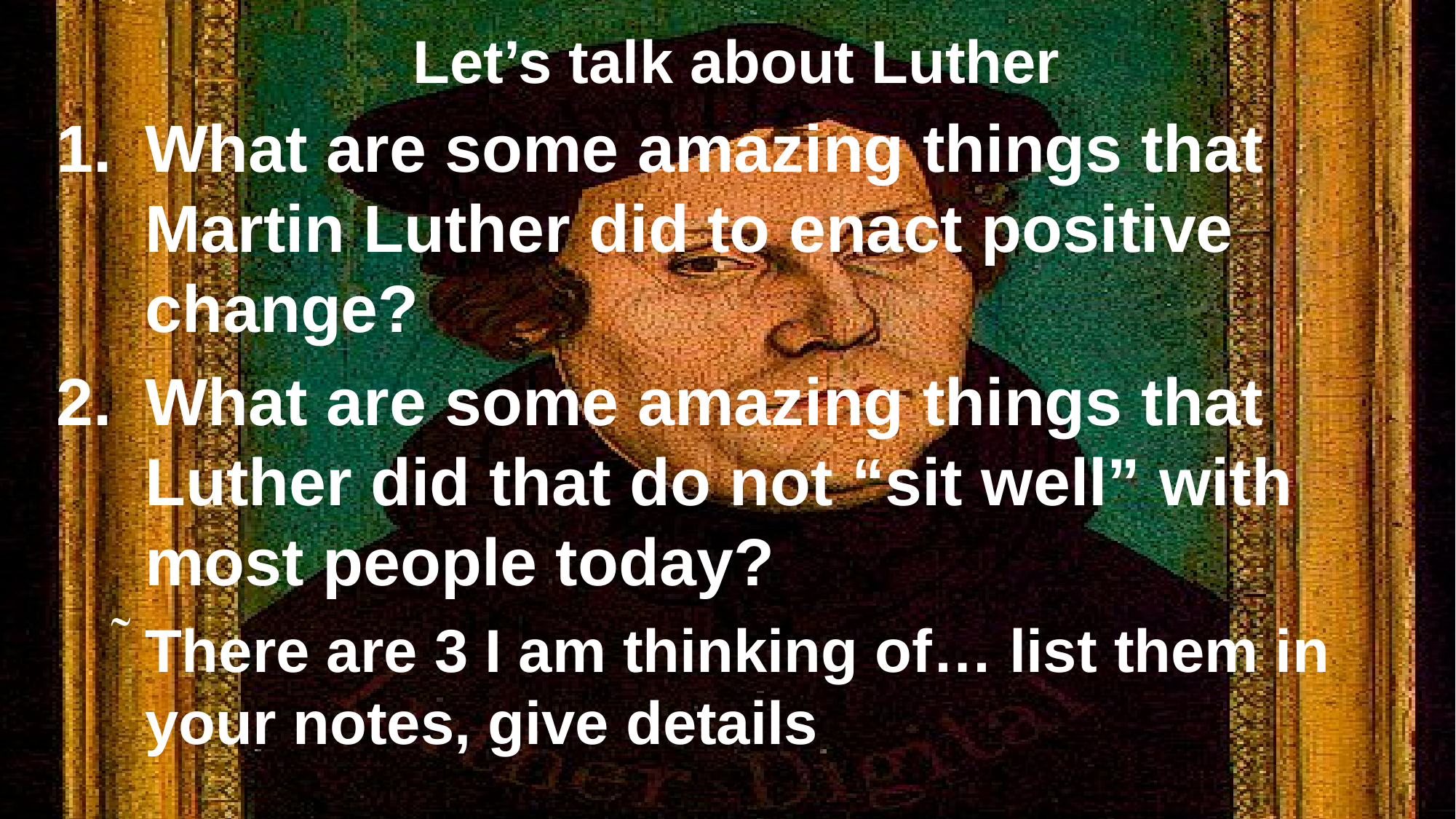

# Let’s talk about Luther
What are some amazing things that Martin Luther did to enact positive change?
What are some amazing things that Luther did that do not “sit well” with most people today?
There are 3 I am thinking of… list them in your notes, give details